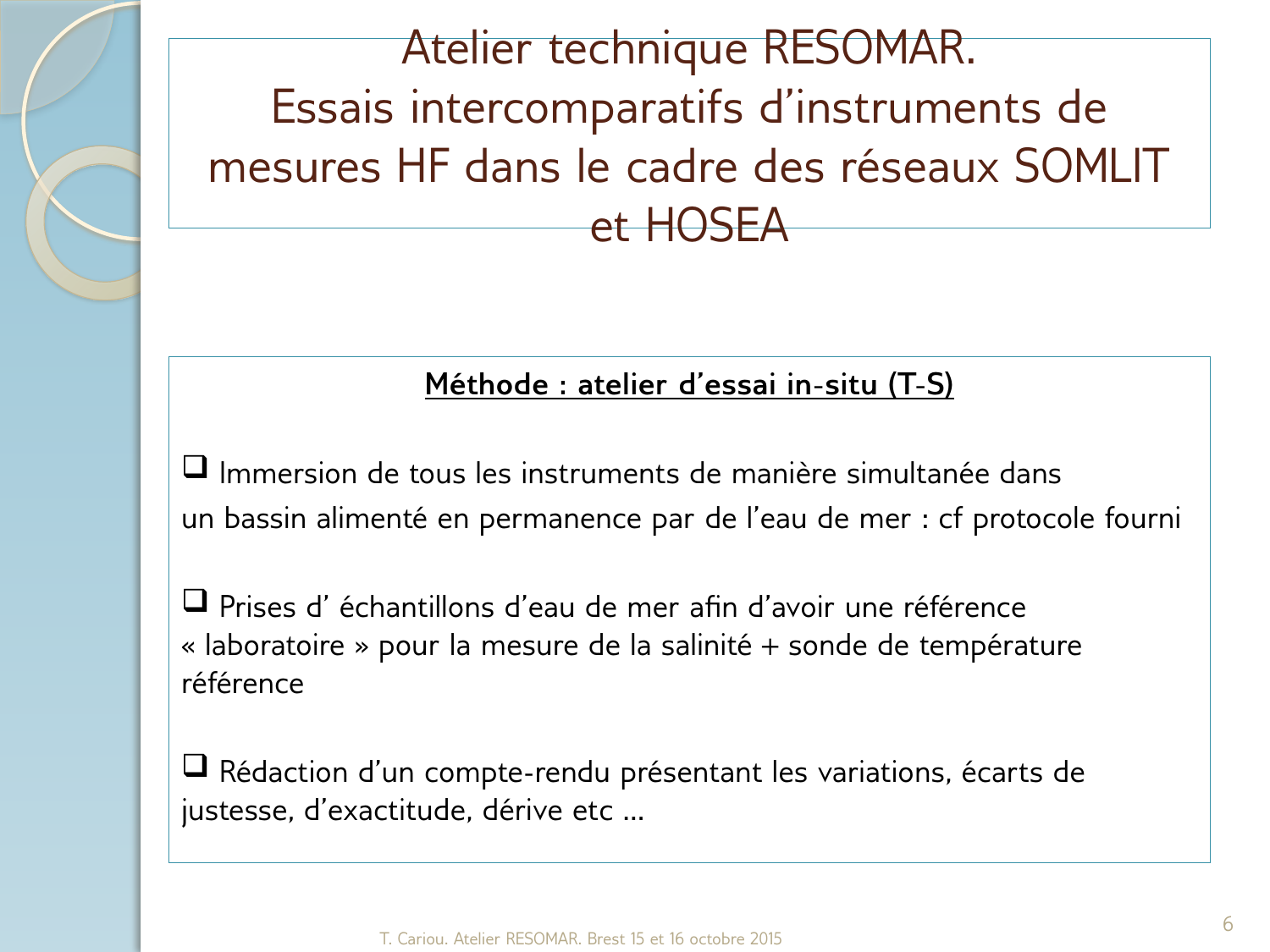

# Atelier technique RESOMAR. Essais intercomparatifs d’instruments de mesures HF dans le cadre des réseaux SOMLIT et HOSEA
Méthode : atelier d’essai in-situ (T-S)

 Immersion de tous les instruments de manière simultanée dans
un bassin alimenté en permanence par de l’eau de mer : cf protocole fourni

 Prises d’ échantillons d’eau de mer afin d’avoir une référence « laboratoire » pour la mesure de la salinité + sonde de température référence

 Rédaction d’un compte-rendu présentant les variations, écarts de justesse, d’exactitude, dérive etc …
6
T. Cariou. Atelier RESOMAR. Brest 15 et 16 octobre 2015